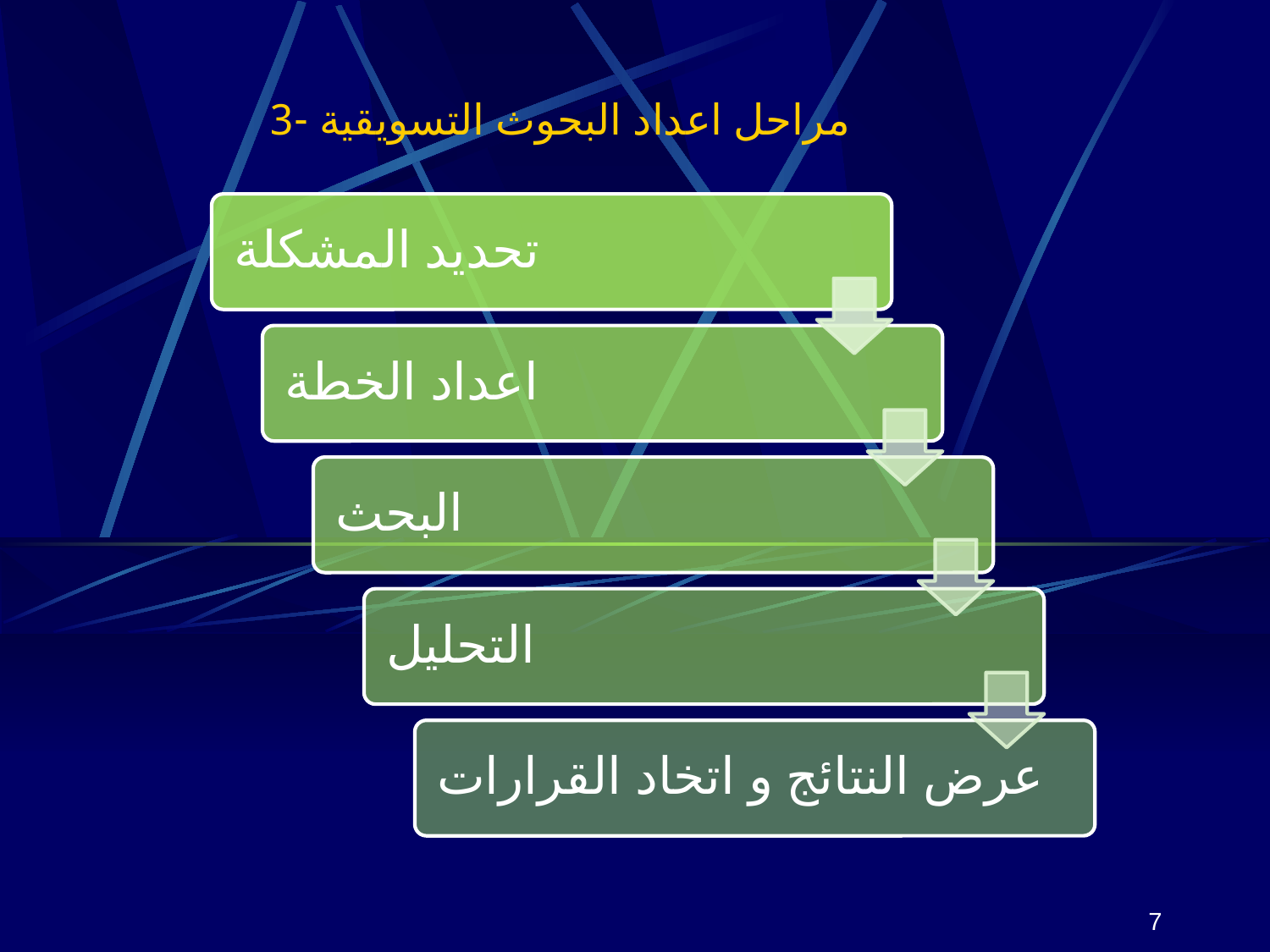

# مراحل اعداد البحوث التسويقية -3
تحديد المشكلة
اعداد الخطة
البحث
التحليل
عرض النتائج و اتخاد القرارات

7